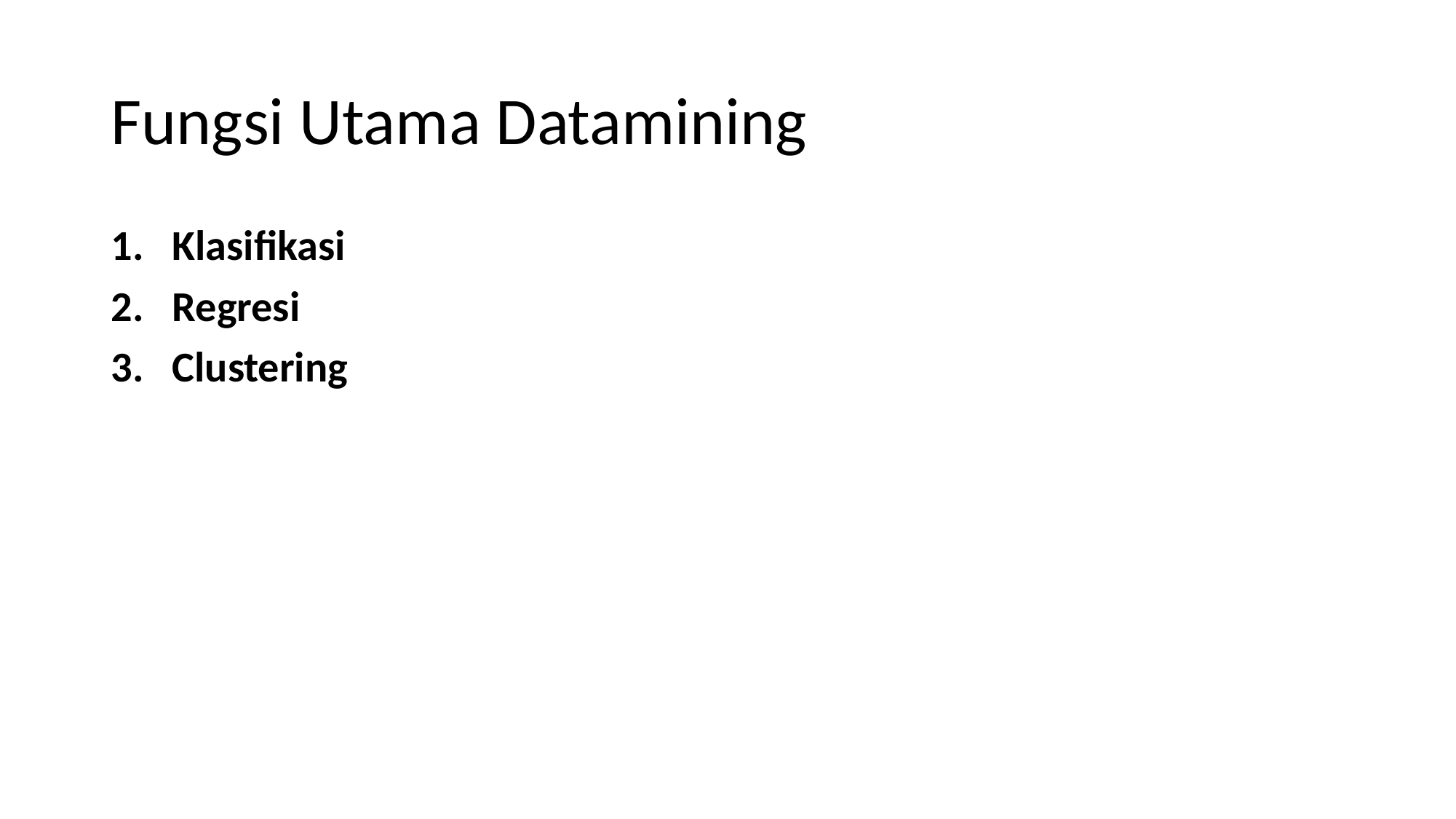

# Fungsi Utama Datamining
Klasifikasi
Regresi
Clustering